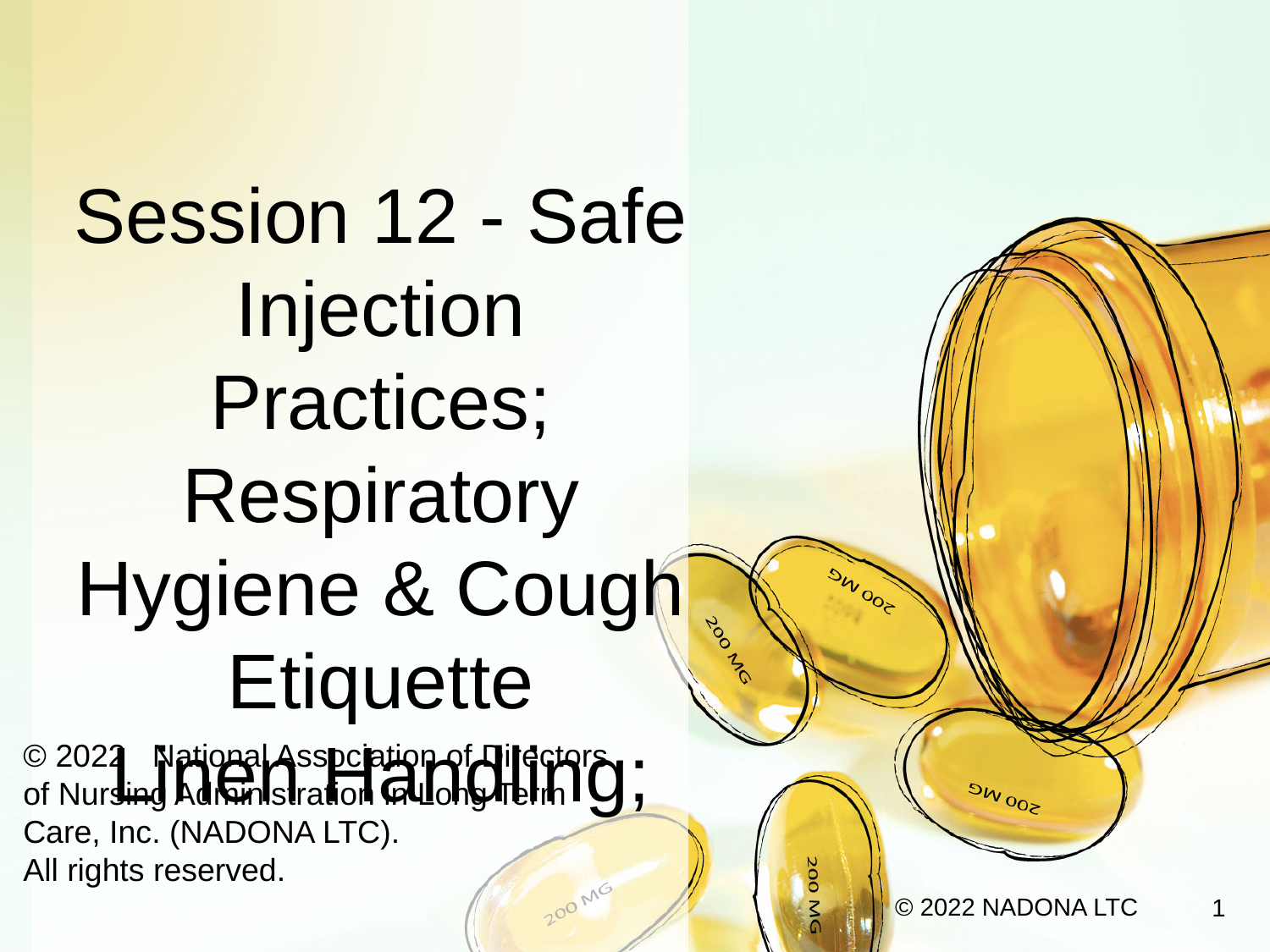

# Session 12 - Safe Injection Practices; Respiratory Hygiene & Cough Etiquette Linen Handling;
© 2022   National Association of Directors of Nursing Administration in Long Term Care, Inc. (NADONA LTC).
All rights reserved.
© 2022 NADONA LTC
1